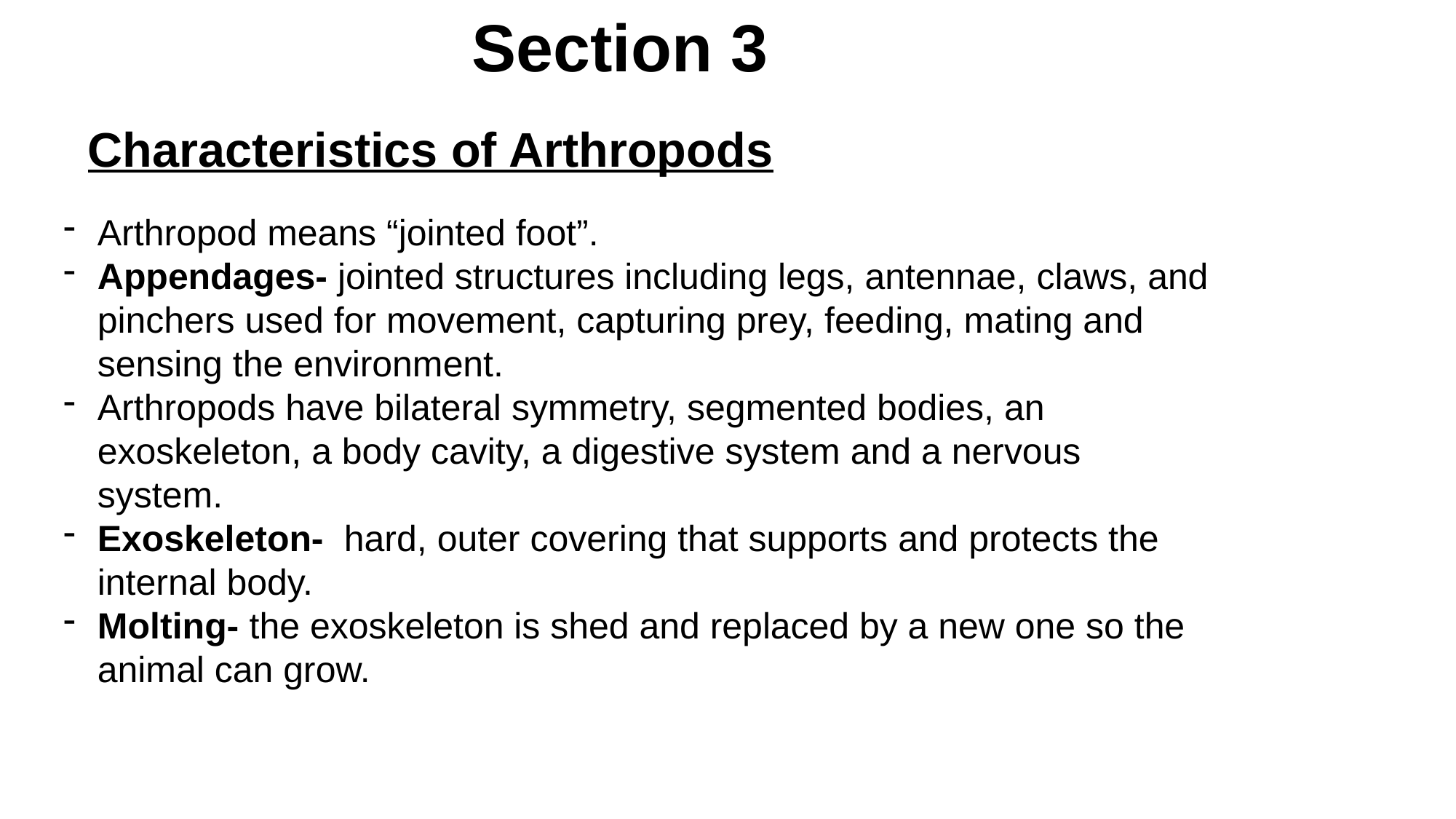

Section 3
Characteristics of Arthropods
Arthropod means “jointed foot”.
Appendages- jointed structures including legs, antennae, claws, and pinchers used for movement, capturing prey, feeding, mating and sensing the environment.
Arthropods have bilateral symmetry, segmented bodies, an exoskeleton, a body cavity, a digestive system and a nervous system.
Exoskeleton-  hard, outer covering that supports and protects the internal body.
Molting- the exoskeleton is shed and replaced by a new one so the animal can grow.